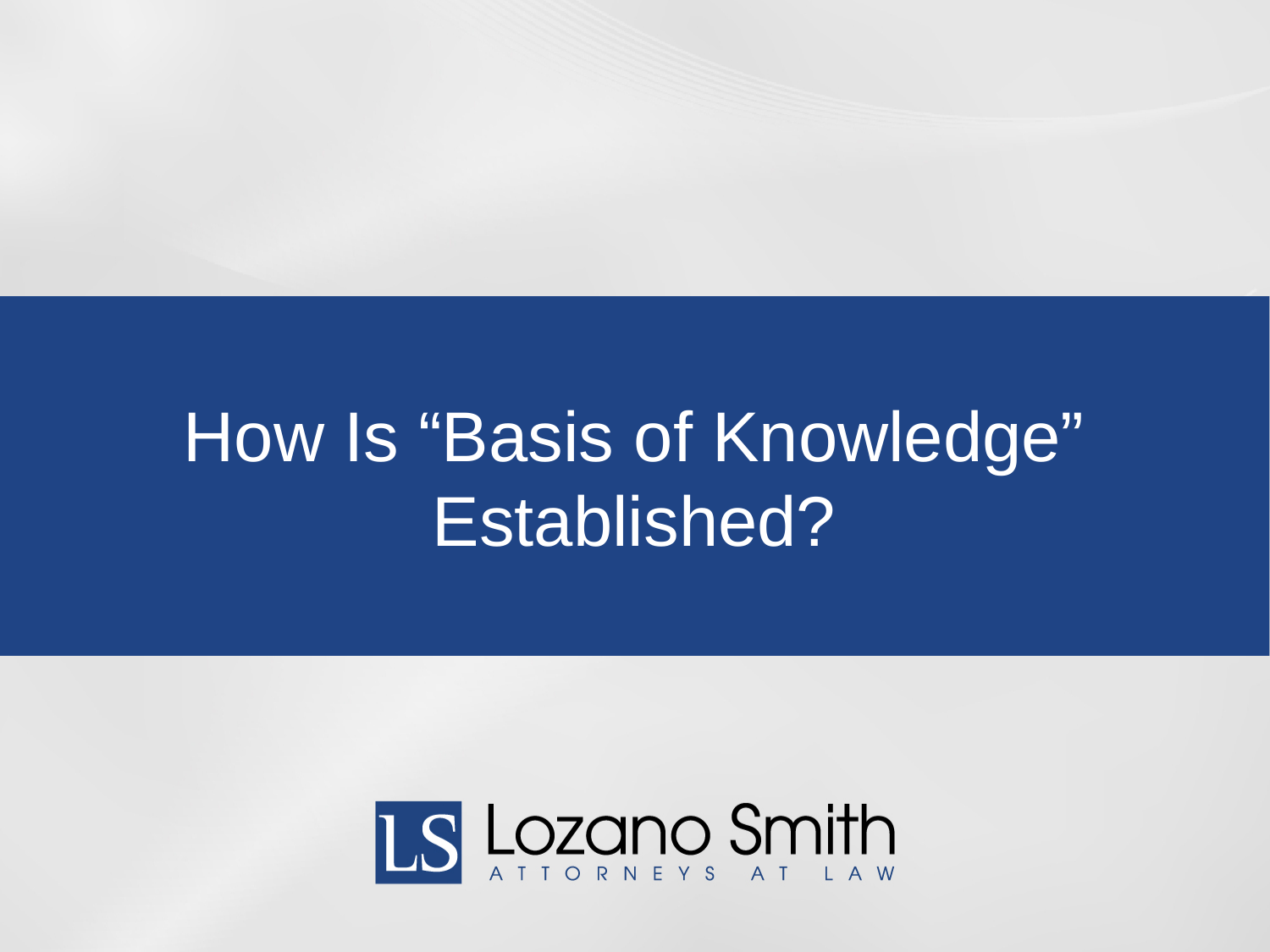

# How Is “Basis of Knowledge” Established?